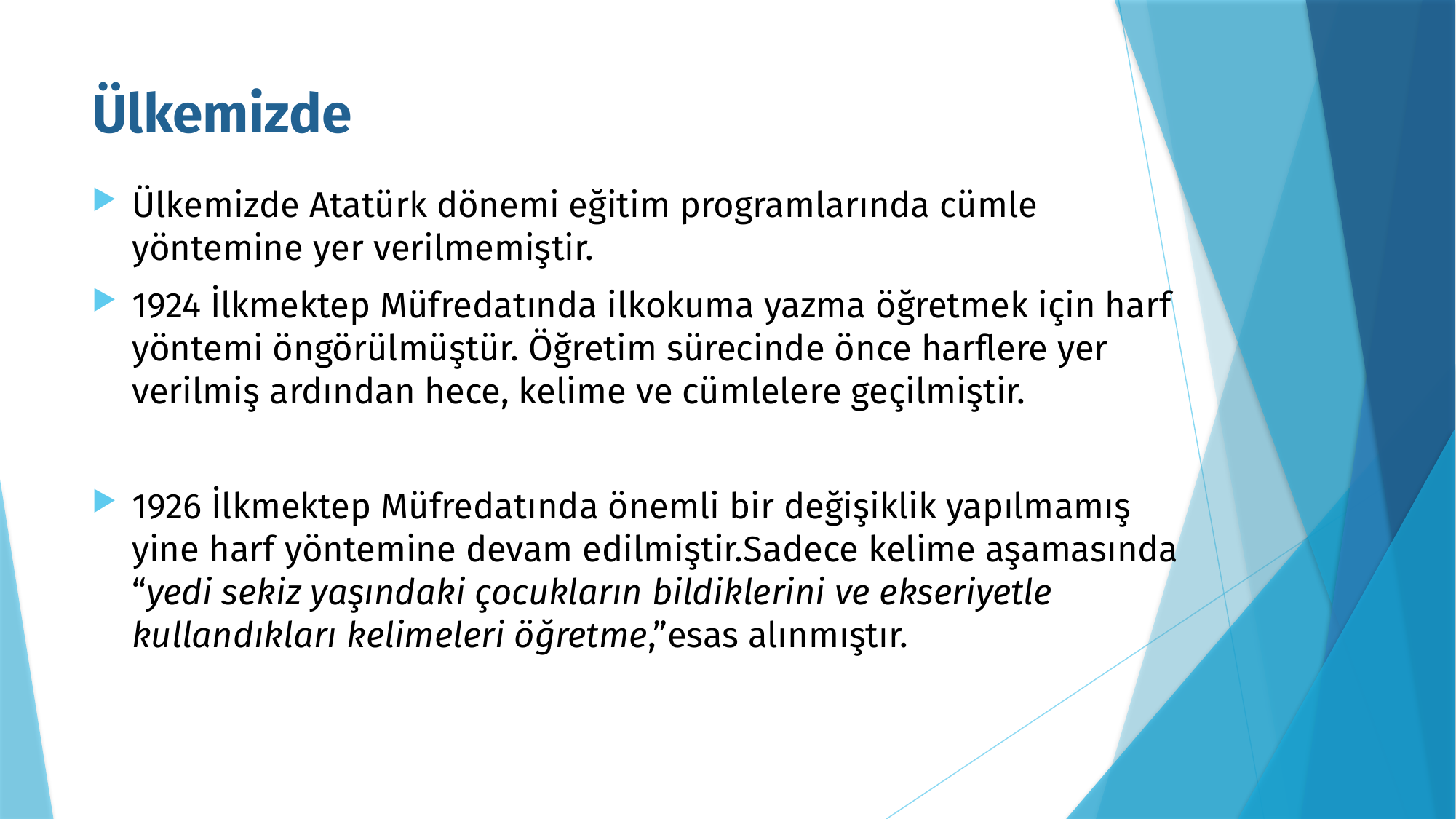

# Ülkemizde
Ülkemizde Atatürk dönemi eğitim programlarında cümle yöntemine yer verilmemiştir.
1924 İlkmektep Müfredatında ilkokuma yazma öğretmek için harf yöntemi öngörülmüştür. Öğretim sürecinde önce harflere yer verilmiş ardından hece, kelime ve cümlelere geçilmiştir.

1926 İlkmektep Müfredatında önemli bir değişiklik yapılmamış yine harf yöntemine devam edilmiştir.Sadece kelime aşamasında “yedi sekiz yaşındaki çocukların bildiklerini ve ekseriyetle kullandıkları kelimeleri öğretme,”esas alınmıştır.